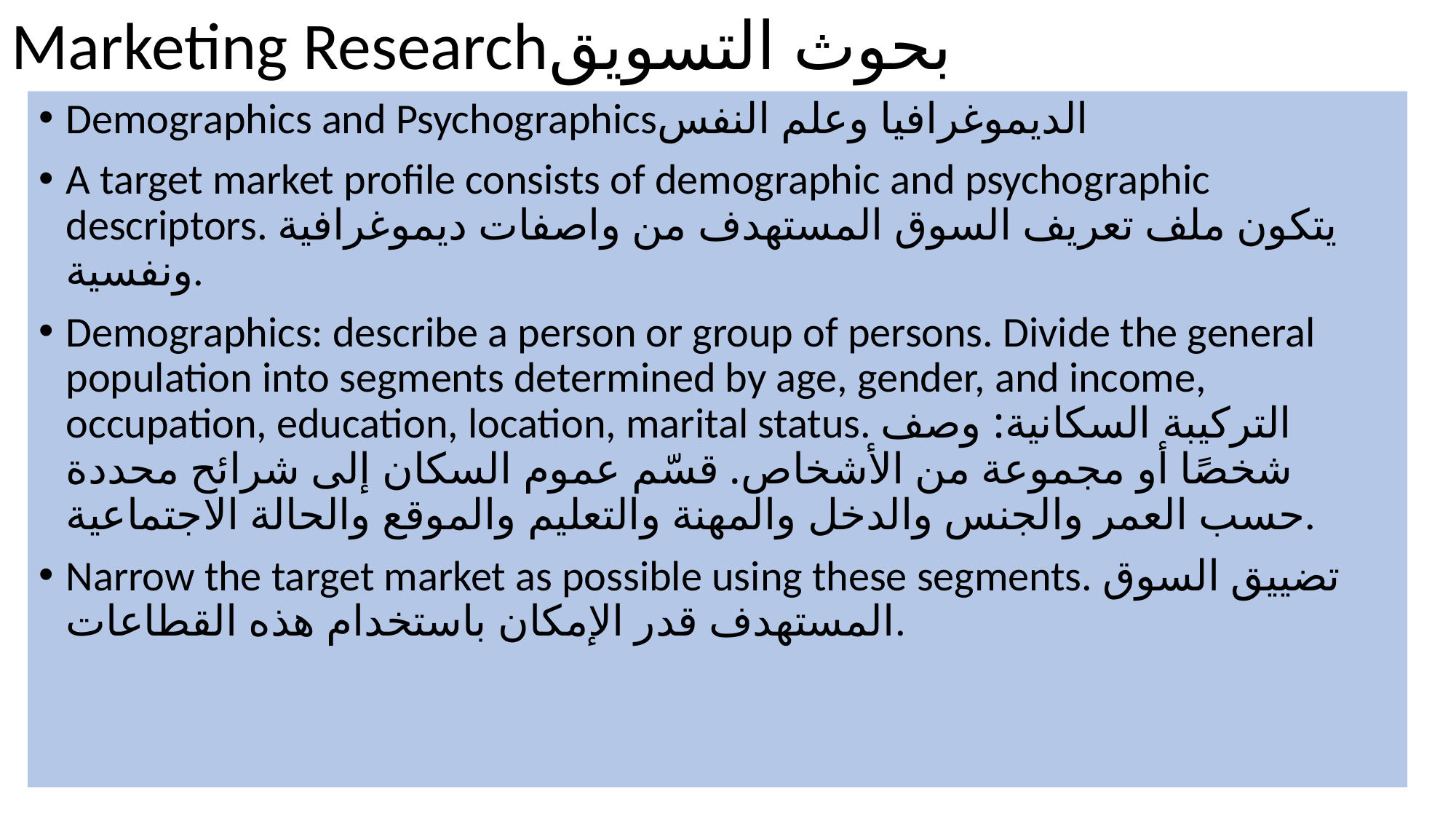

# Marketing Researchبحوث التسويق
Demographics and Psychographicsالديموغرافيا وعلم النفس
A target market profile consists of demographic and psychographic descriptors. يتكون ملف تعريف السوق المستهدف من واصفات ديموغرافية ونفسية.
Demographics: describe a person or group of persons. Divide the general population into segments determined by age, gender, and income, occupation, education, location, marital status. التركيبة السكانية: وصف شخصًا أو مجموعة من الأشخاص. قسّم عموم السكان إلى شرائح محددة حسب العمر والجنس والدخل والمهنة والتعليم والموقع والحالة الاجتماعية.
Narrow the target market as possible using these segments. تضييق السوق المستهدف قدر الإمكان باستخدام هذه القطاعات.